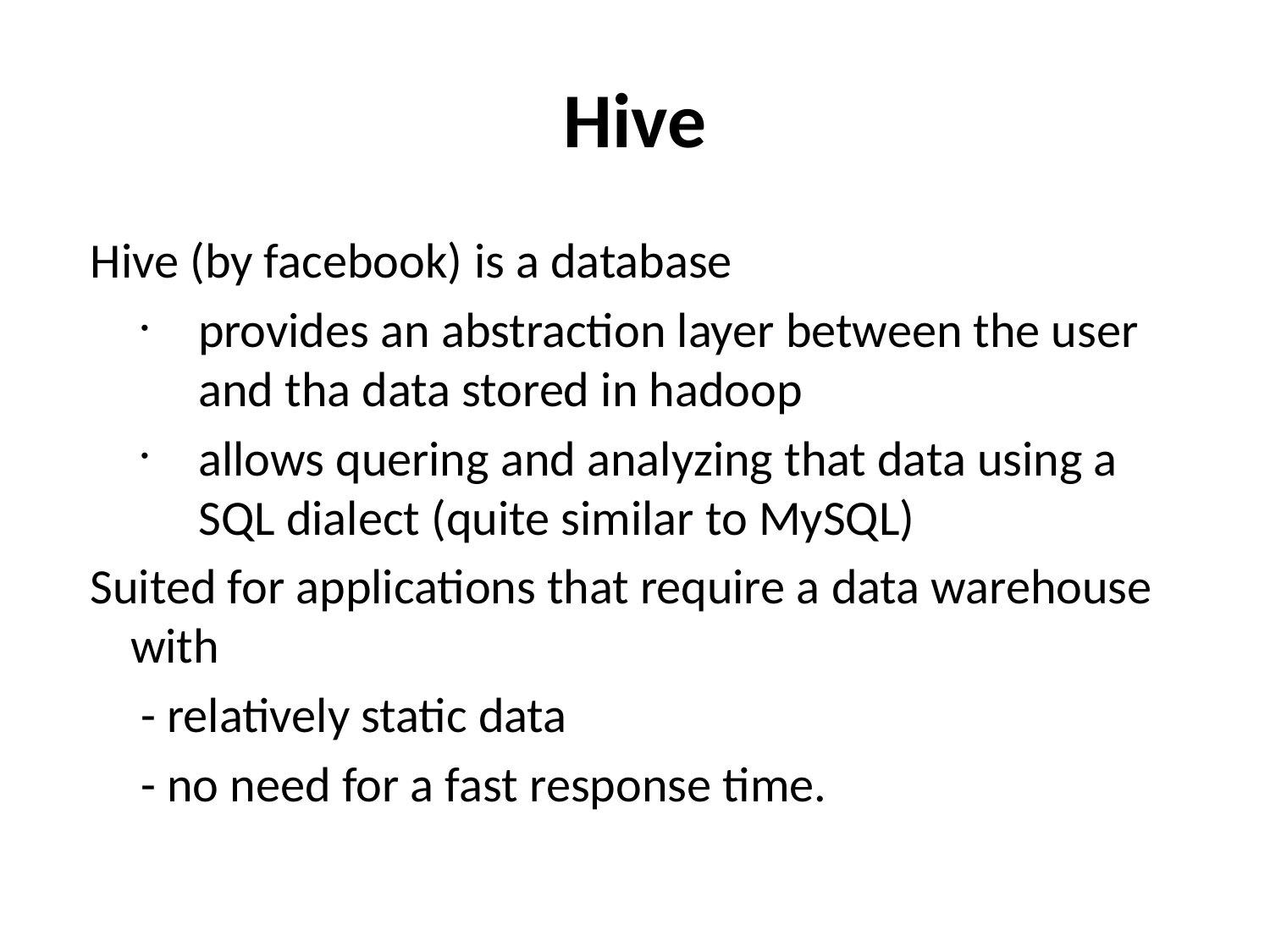

# Hive
Hive (by facebook) is a database
provides an abstraction layer between the user and tha data stored in hadoop
allows quering and analyzing that data using a SQL dialect (quite similar to MySQL)
Suited for applications that require a data warehouse with
- relatively static data
- no need for a fast response time.